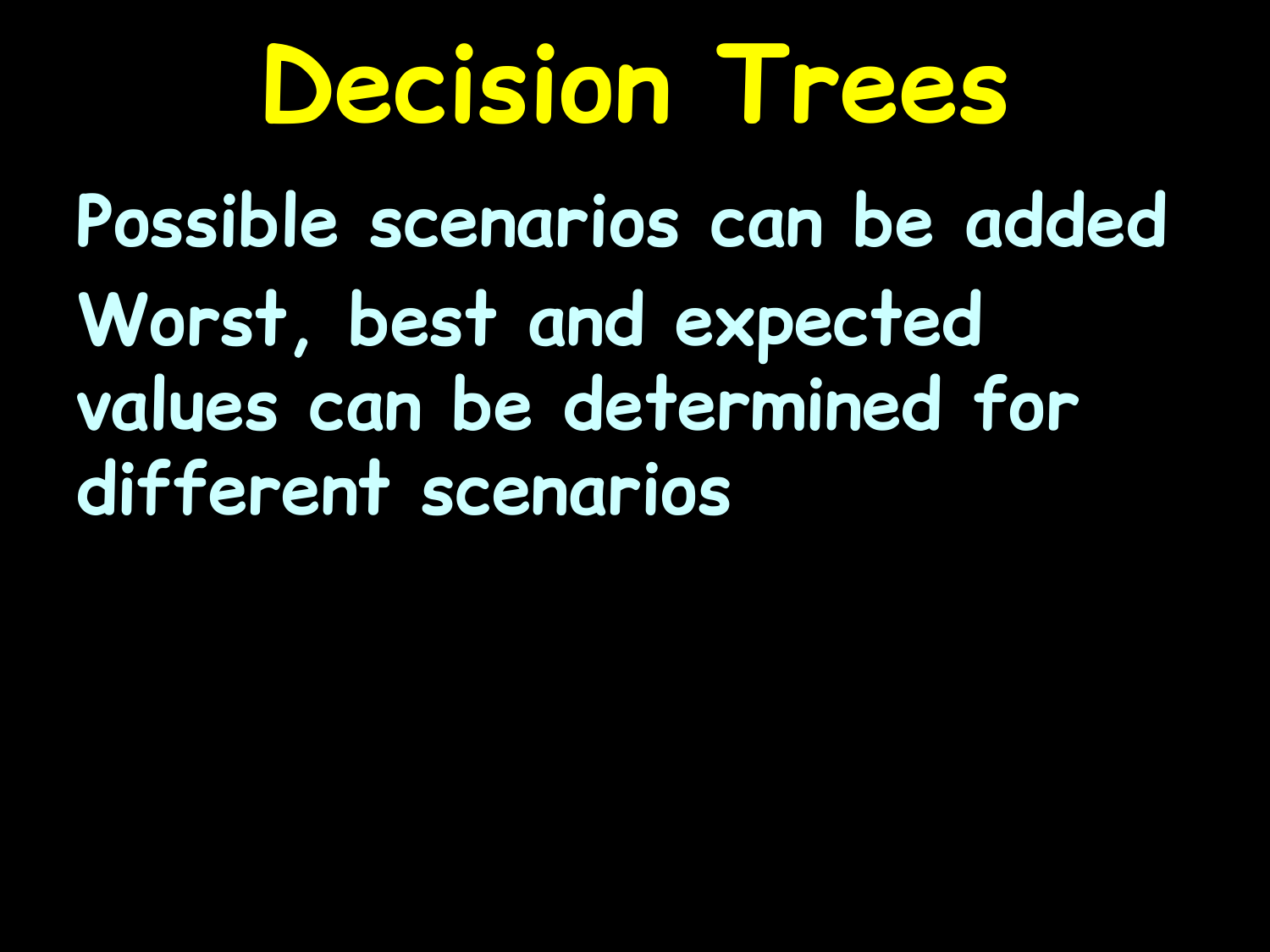

# Decision Trees
Possible scenarios can be added
Worst, best and expected values can be determined for different scenarios